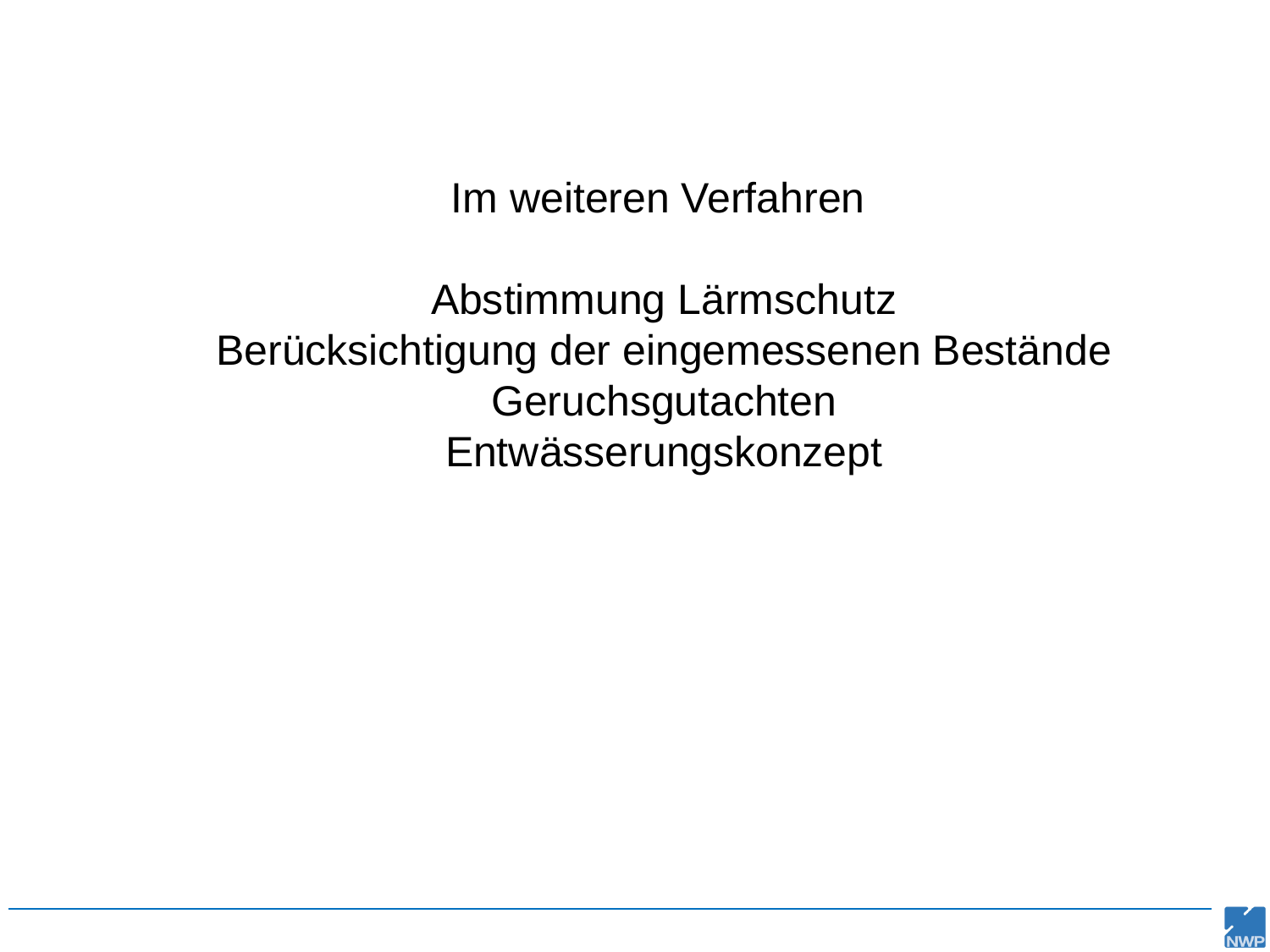

Im weiteren Verfahren

Abstimmung Lärmschutz
Berücksichtigung der eingemessenen Bestände
Geruchsgutachten
Entwässerungskonzept